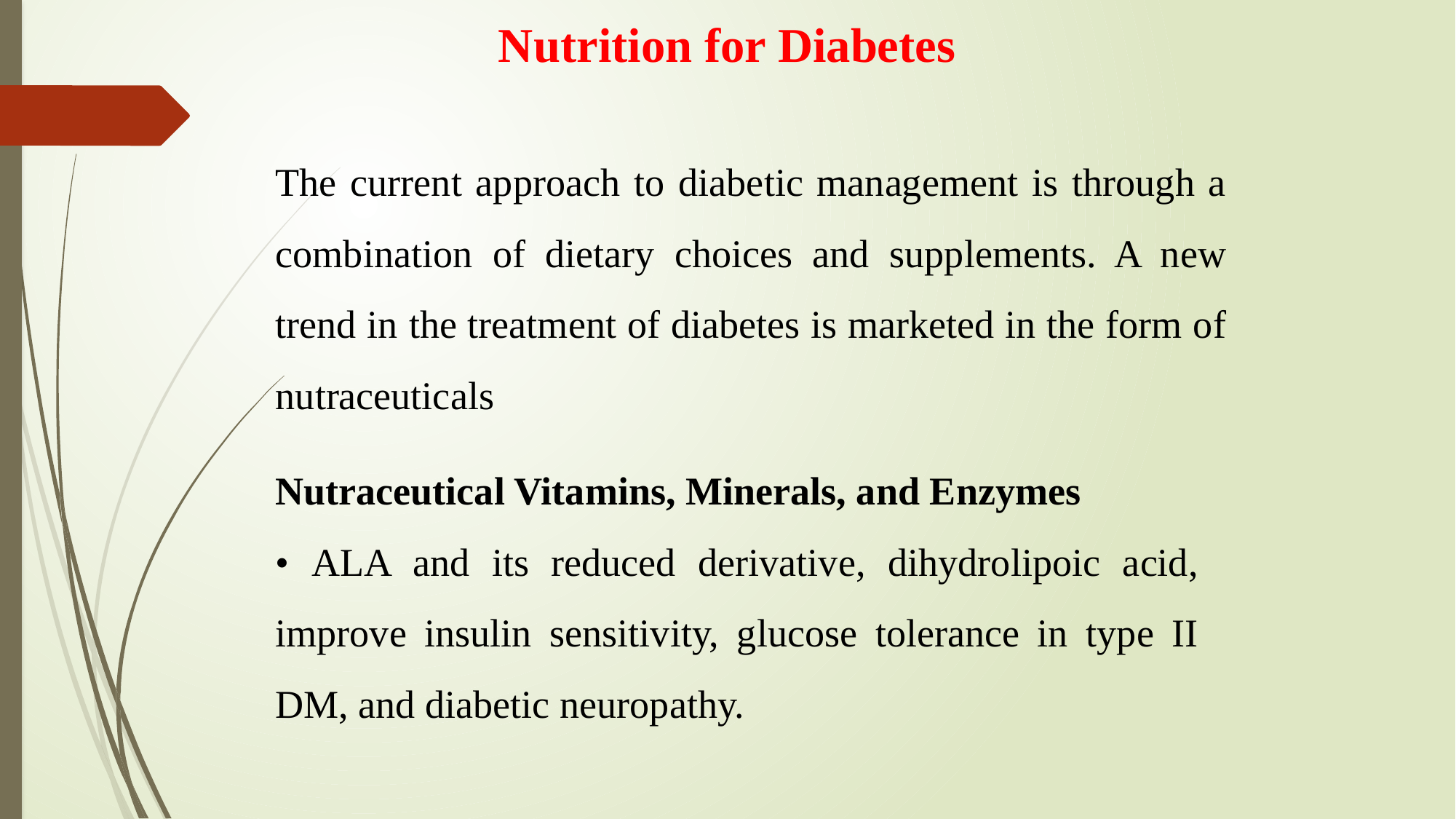

Nutrition for Diabetes
The current approach to diabetic management is through a combination of dietary choices and supplements. A new trend in the treatment of diabetes is marketed in the form of nutraceuticals
Nutraceutical Vitamins, Minerals, and Enzymes
• ALA and its reduced derivative, dihydrolipoic acid, improve insulin sensitivity, glucose tolerance in type II DM, and diabetic neuropathy.